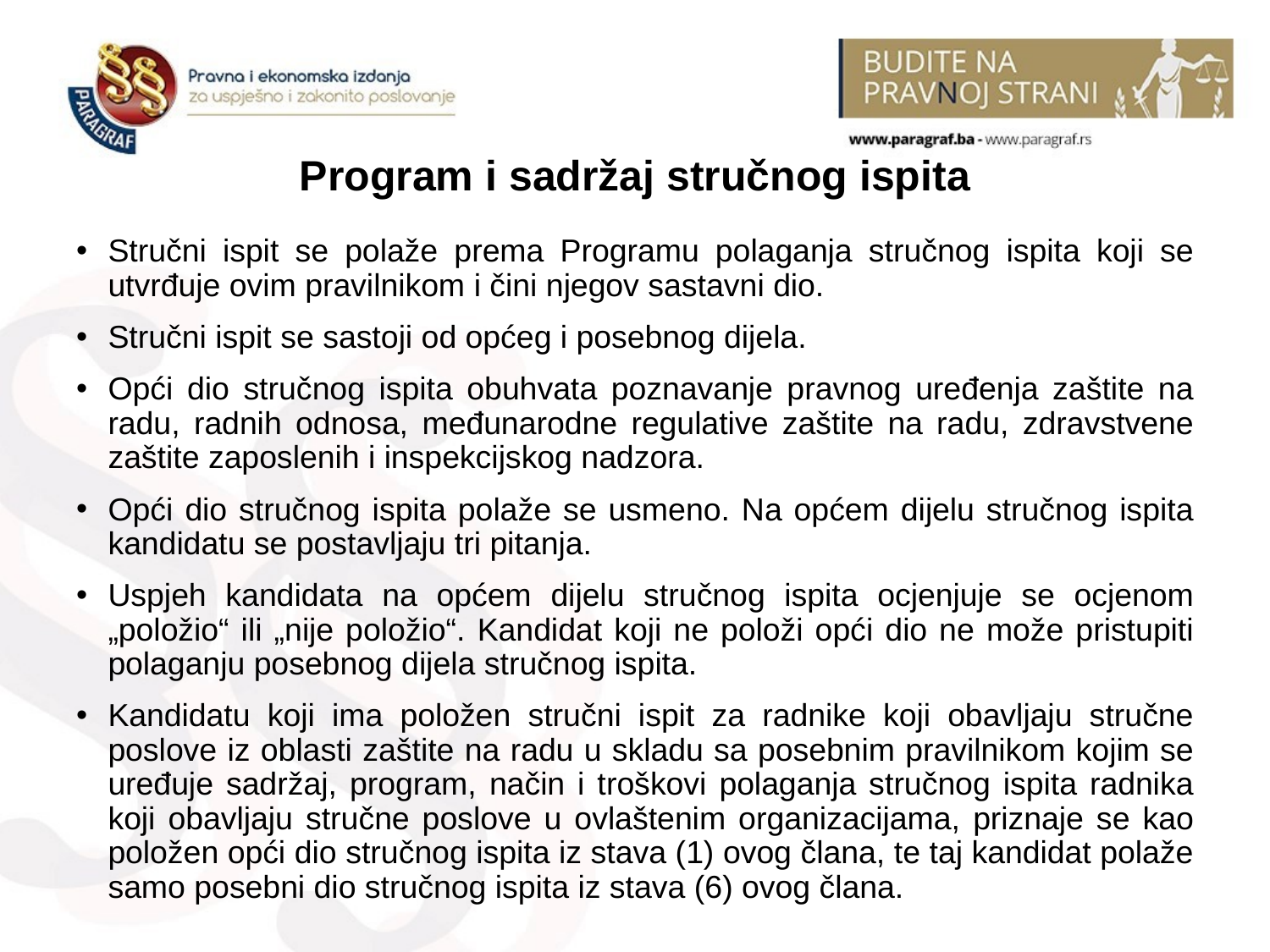

# Program i sadržaj stručnog ispita
Stručni ispit se polaže prema Programu polaganja stručnog ispita koji se utvrđuje ovim pravilnikom i čini njegov sastavni dio.
Stručni ispit se sastoji od općeg i posebnog dijela.
Opći dio stručnog ispita obuhvata poznavanje pravnog uređenja zaštite na radu, radnih odnosa, međunarodne regulative zaštite na radu, zdravstvene zaštite zaposlenih i inspekcijskog nadzora.
Opći dio stručnog ispita polaže se usmeno. Na općem dijelu stručnog ispita kandidatu se postavljaju tri pitanja.
Uspjeh kandidata na općem dijelu stručnog ispita ocjenjuje se ocjenom „položio“ ili „nije položio“. Kandidat koji ne položi opći dio ne može pristupiti polaganju posebnog dijela stručnog ispita.
Kandidatu koji ima položen stručni ispit za radnike koji obavljaju stručne poslove iz oblasti zaštite na radu u skladu sa posebnim pravilnikom kojim se uređuje sadržaj, program, način i troškovi polaganja stručnog ispita radnika koji obavljaju stručne poslove u ovlaštenim organizacijama, priznaje se kao položen opći dio stručnog ispita iz stava (1) ovog člana, te taj kandidat polaže samo posebni dio stručnog ispita iz stava (6) ovog člana.